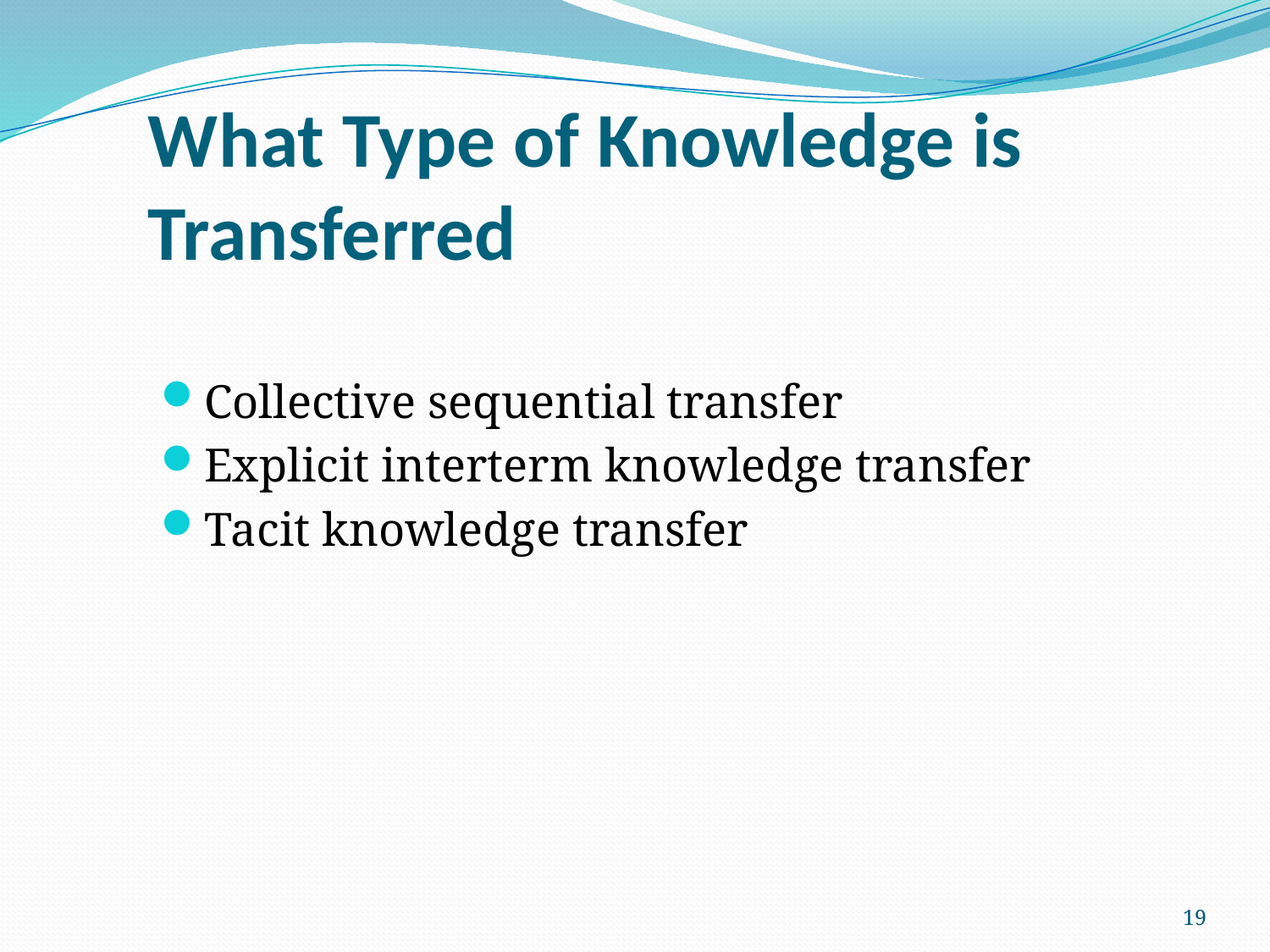

# What Type of Knowledge is Transferred
Collective sequential transfer
Explicit interterm knowledge transfer
Tacit knowledge transfer
19